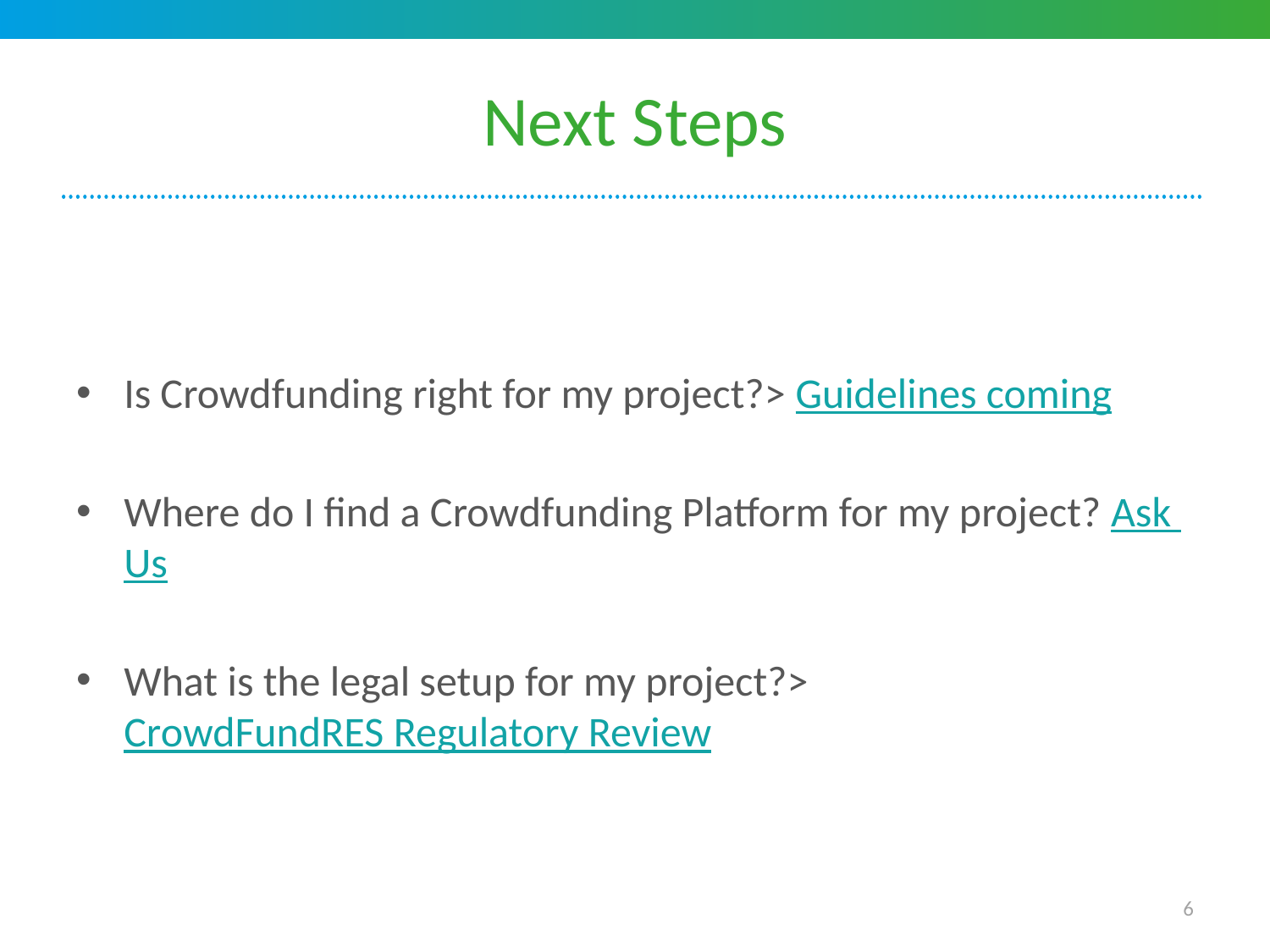

# Next Steps

Is Crowdfunding right for my project?> Guidelines coming

Where do I find a Crowdfunding Platform for my project? Ask Us

What is the legal setup for my project?> CrowdFundRES Regulatory Review

6